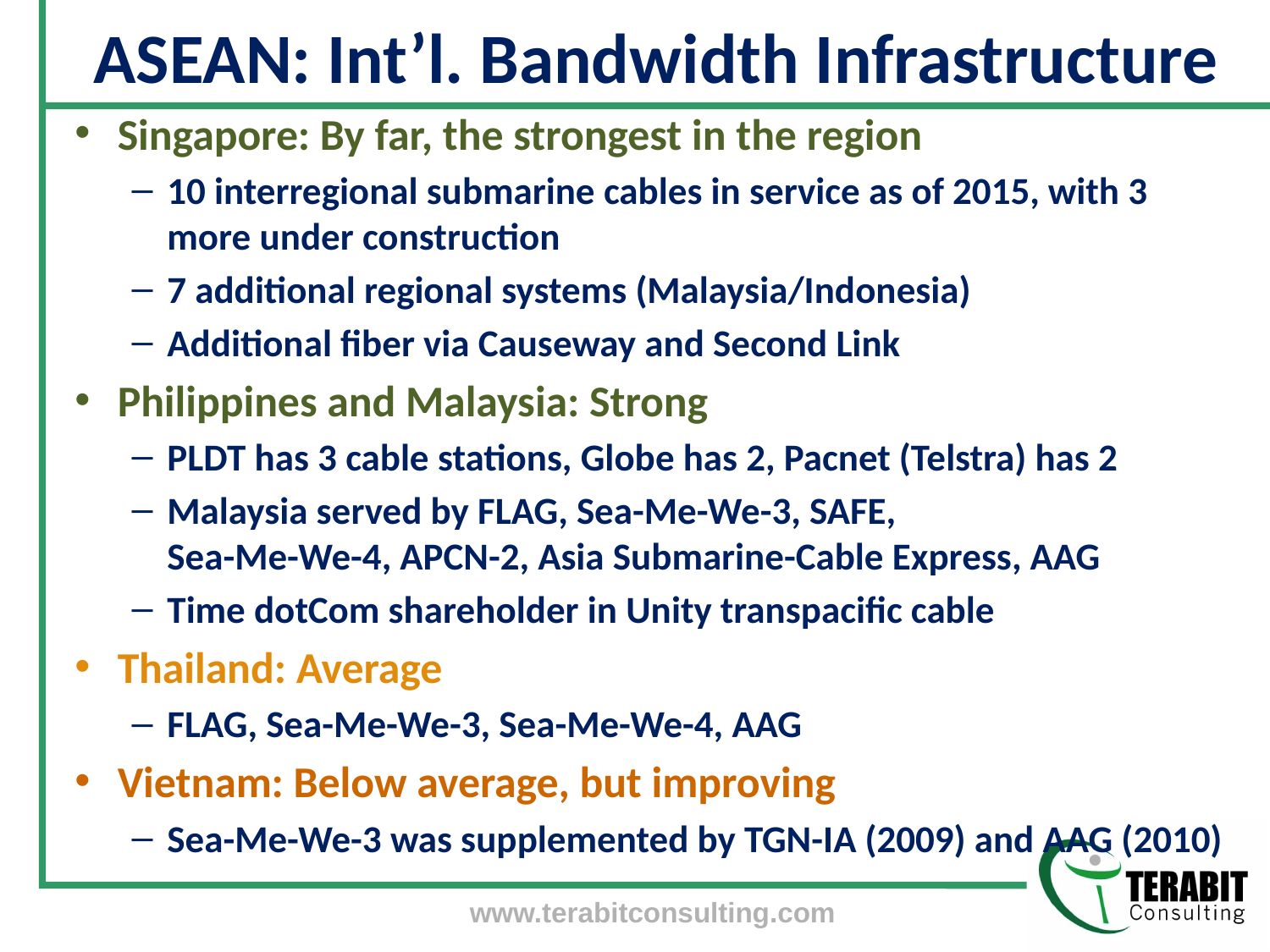

# ASEAN: Int’l. Bandwidth Infrastructure
Singapore: By far, the strongest in the region
10 interregional submarine cables in service as of 2015, with 3 more under construction
7 additional regional systems (Malaysia/Indonesia)
Additional fiber via Causeway and Second Link
Philippines and Malaysia: Strong
PLDT has 3 cable stations, Globe has 2, Pacnet (Telstra) has 2
Malaysia served by FLAG, Sea-Me-We-3, SAFE,
Sea-Me-We-4, APCN-2, Asia Submarine-Cable Express, AAG
Time dotCom shareholder in Unity transpacific cable
Thailand: Average
FLAG, Sea-Me-We-3, Sea-Me-We-4, AAG
Vietnam: Below average, but improving
Sea-Me-We-3 was supplemented by TGN-IA (2009) and AAG (2010)